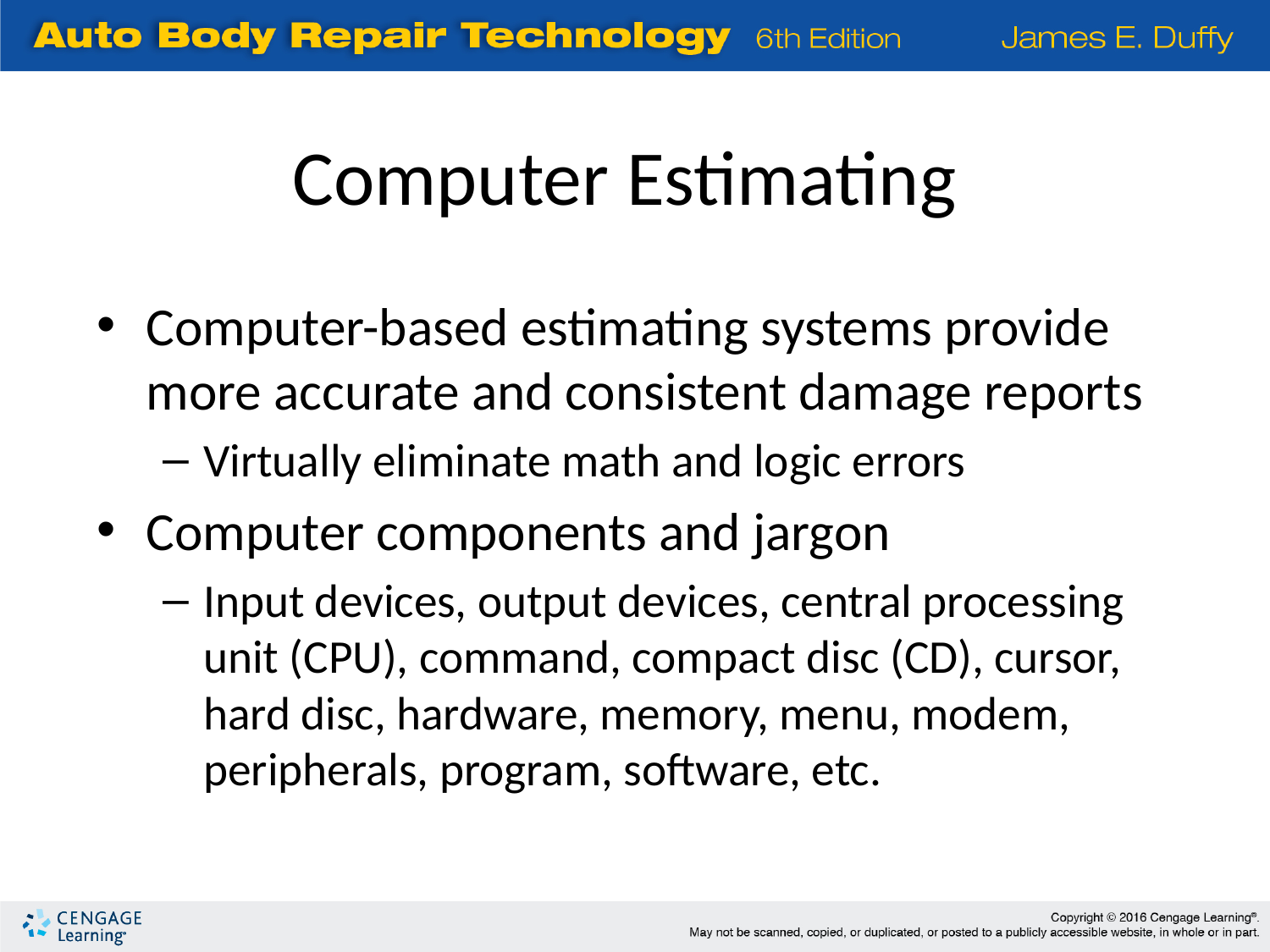

Computer Estimating
Computer-based estimating systems provide more accurate and consistent damage reports
Virtually eliminate math and logic errors
Computer components and jargon
Input devices, output devices, central processing unit (CPU), command, compact disc (CD), cursor, hard disc, hardware, memory, menu, modem, peripherals, program, software, etc.